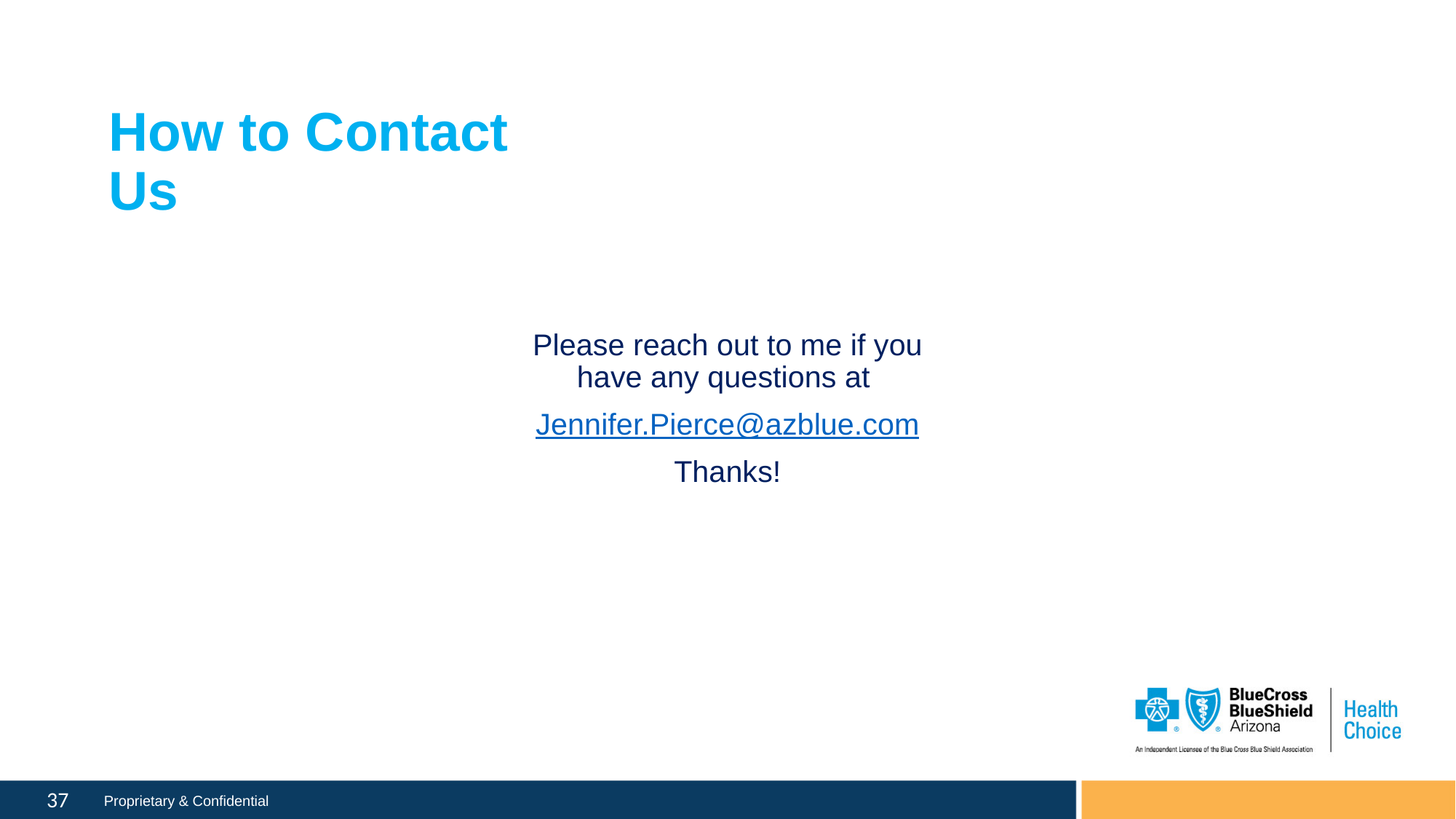

# How to Contact Us
Please reach out to me if you have any questions at
Jennifer.Pierce@azblue.com
Thanks!